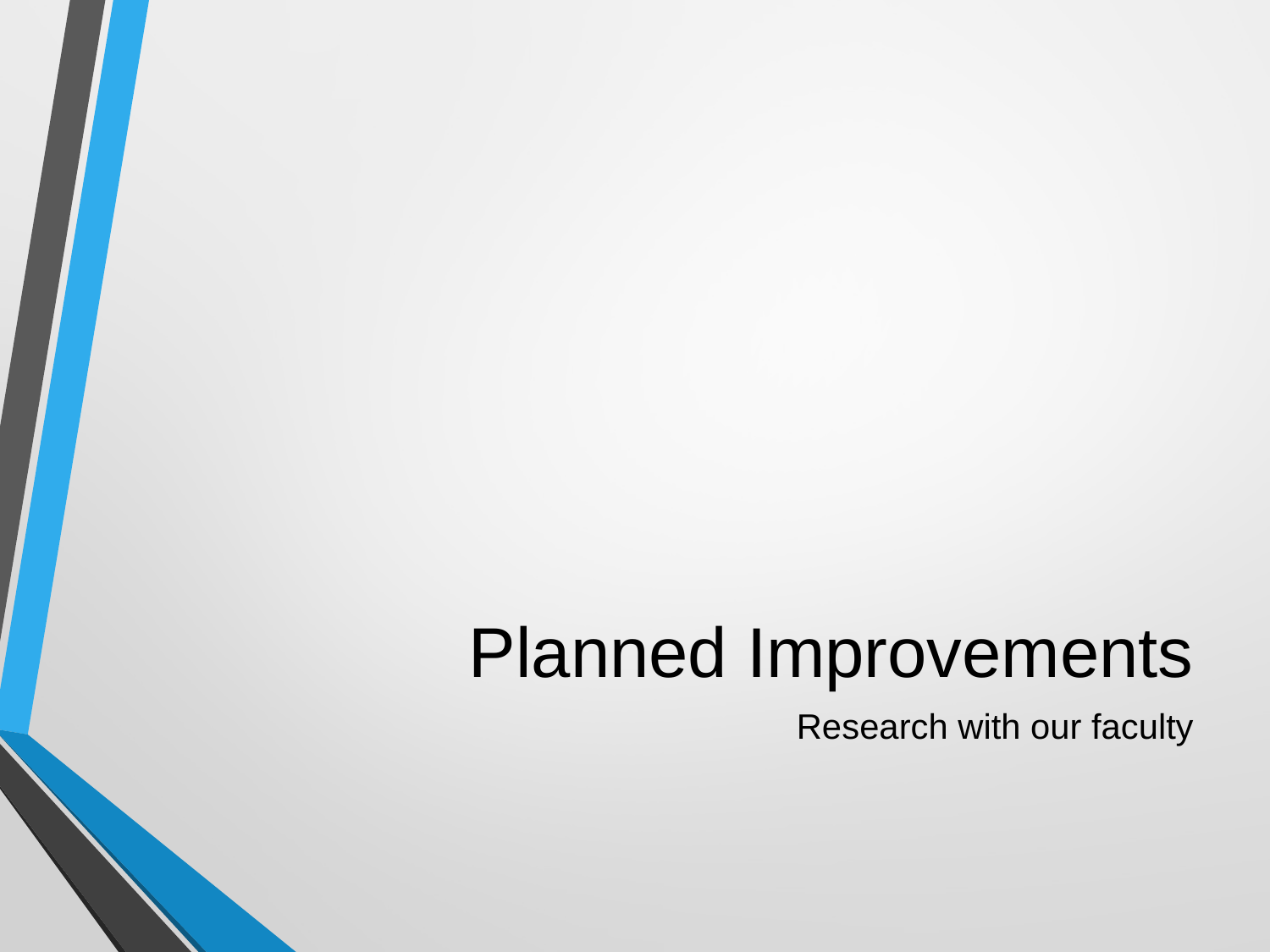

# Planned Improvements
Research with our faculty